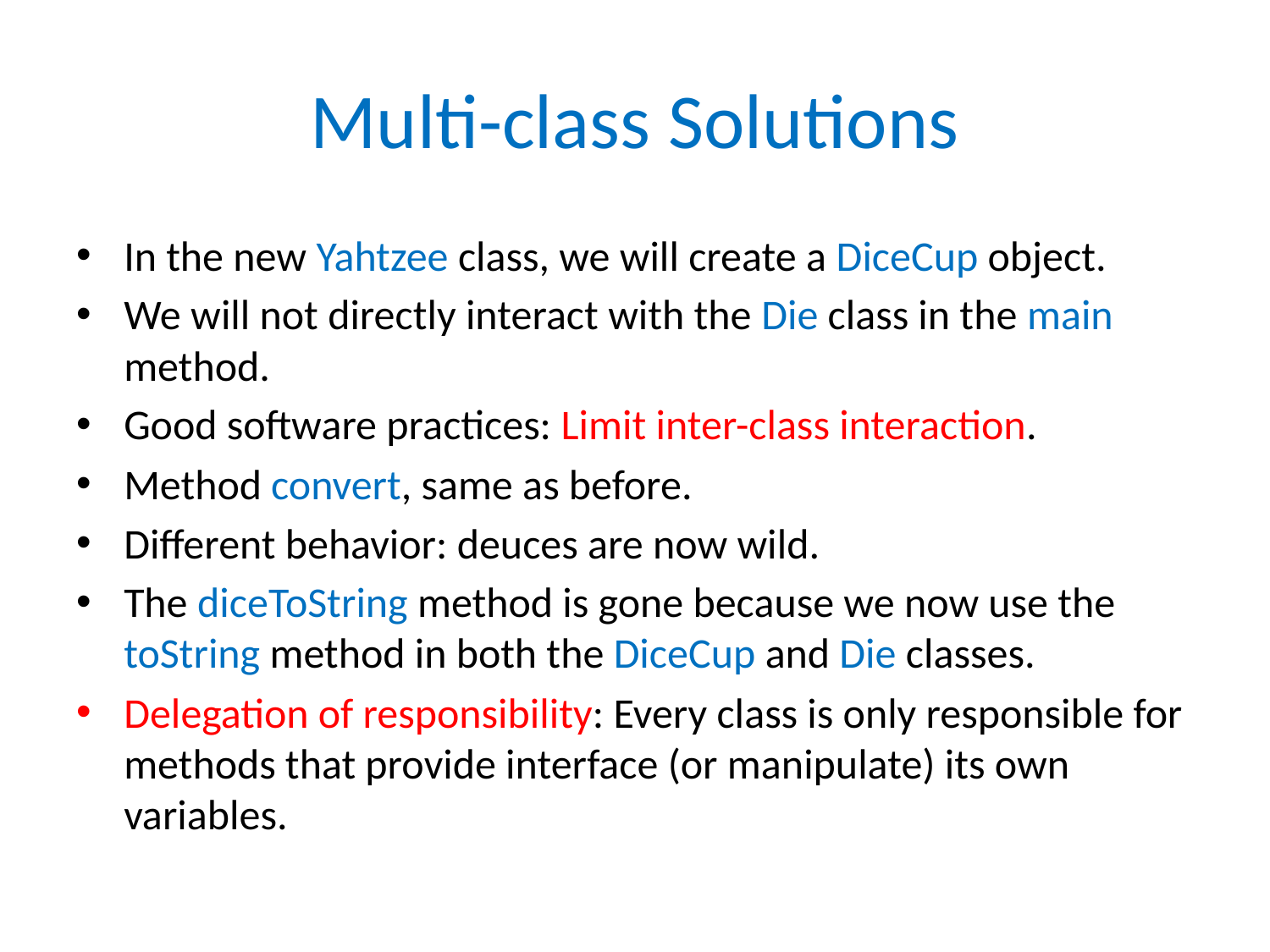

# Multi-class Solutions
In the new Yahtzee class, we will create a DiceCup object.
We will not directly interact with the Die class in the main method.
Good software practices: Limit inter-class interaction.
Method convert, same as before.
Different behavior: deuces are now wild.
The diceToString method is gone because we now use the toString method in both the DiceCup and Die classes.
Delegation of responsibility: Every class is only responsible for methods that provide interface (or manipulate) its own variables.